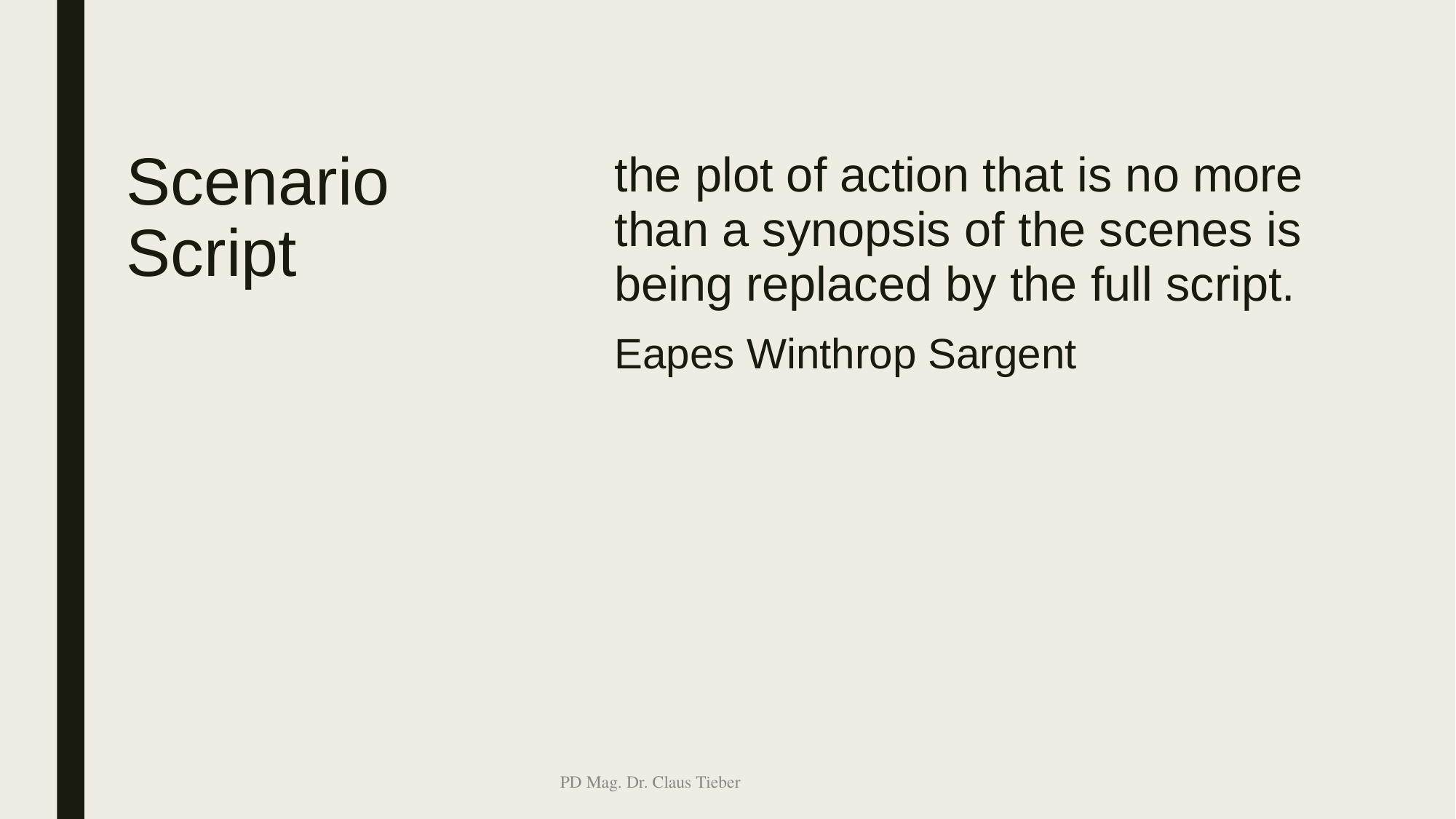

the plot of action that is no more than a synopsis of the scenes is being replaced by the full script.
Eapes Winthrop Sargent
# Scenario Script
PD Mag. Dr. Claus Tieber